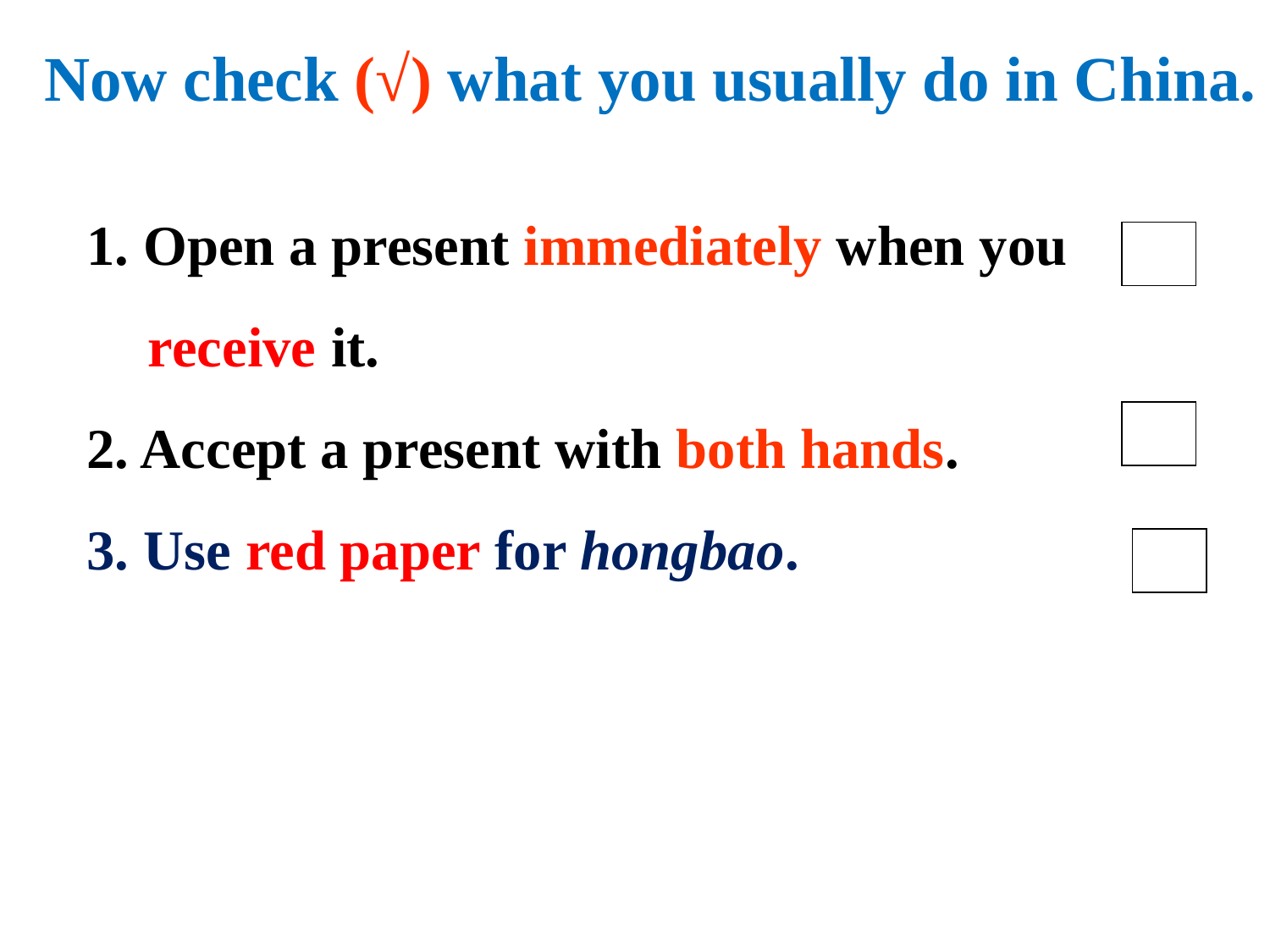

Now check (√) what you usually do in China.

1. Open a present immediately when you receive it.
2. Accept a present with both hands.
3. Use red paper for hongbao.